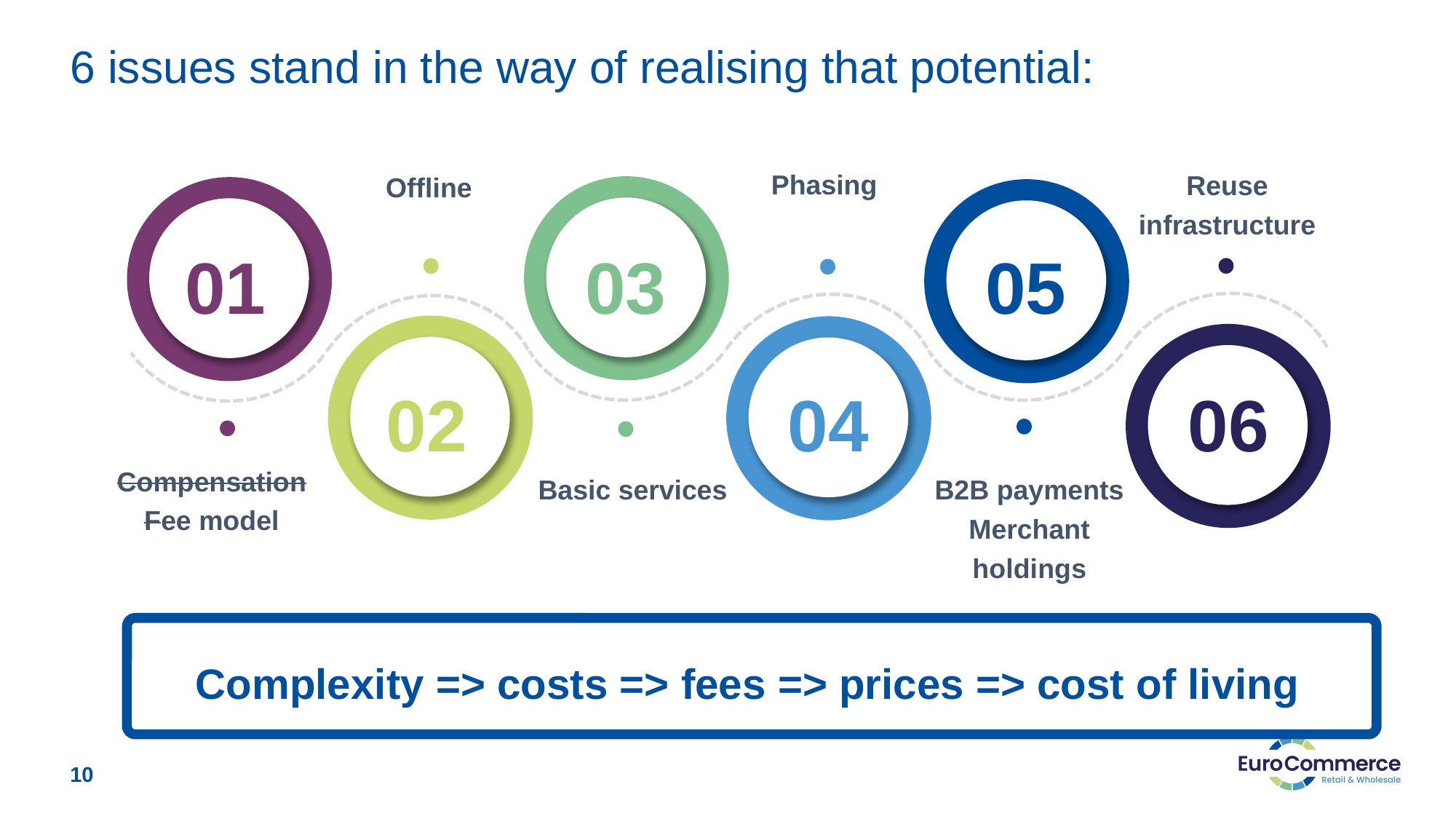

# 6 issues stand in the way of realising that potential:

Reuse infrastructure

Phasing
Offline

01
03
05

02
04
06

Compensation Fee model

Basic services

B2B payments
Merchant holdings

Complexity => costs => fees => prices => cost of living
10